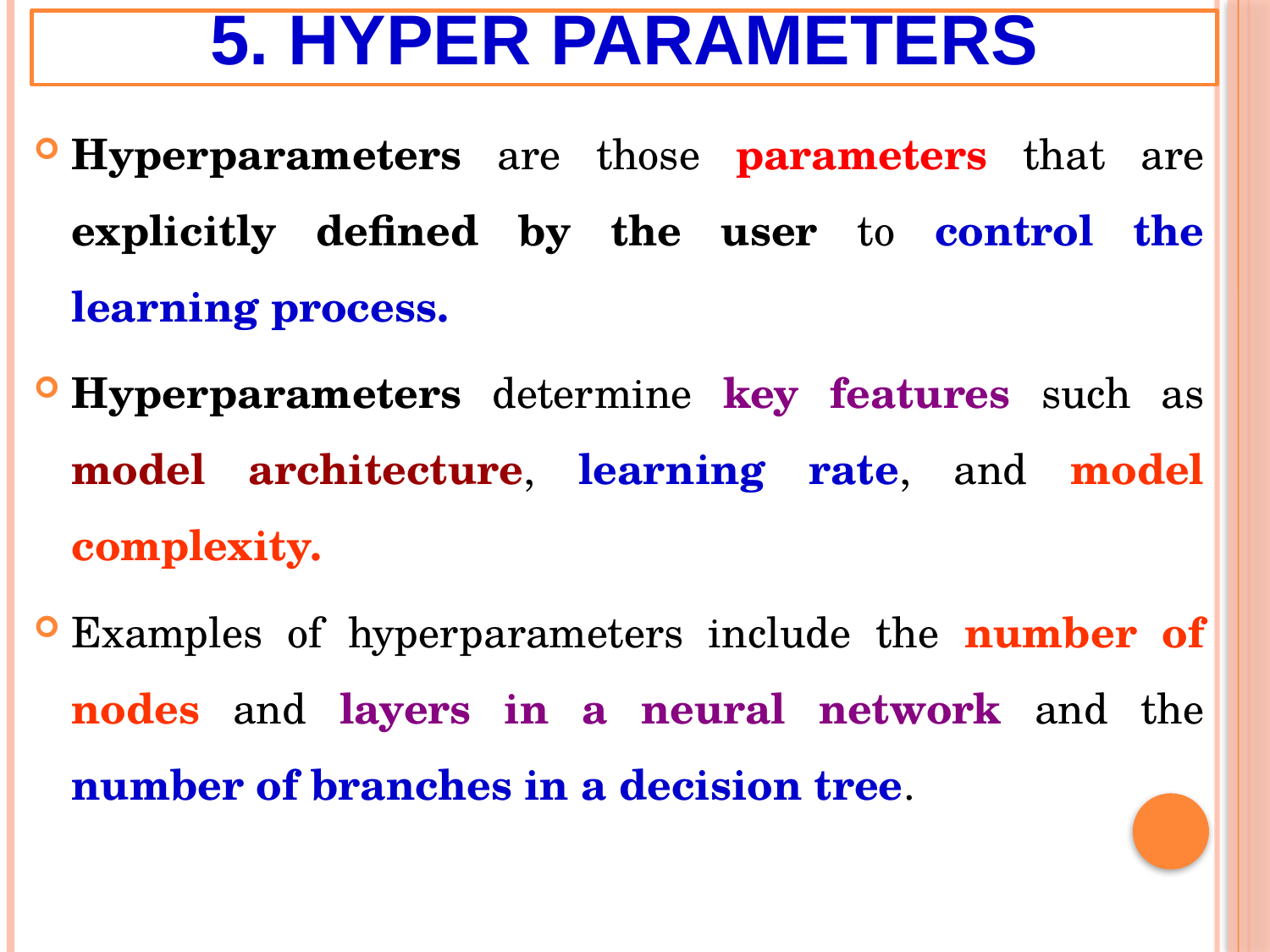

# 5. Hyper Parameters
Hyperparameters are those parameters that are explicitly defined by the user to control the learning process.
Hyperparameters determine key features such as model architecture, learning rate, and model complexity.
Examples of hyperparameters include the number of nodes and layers in a neural network and the number of branches in a decision tree.